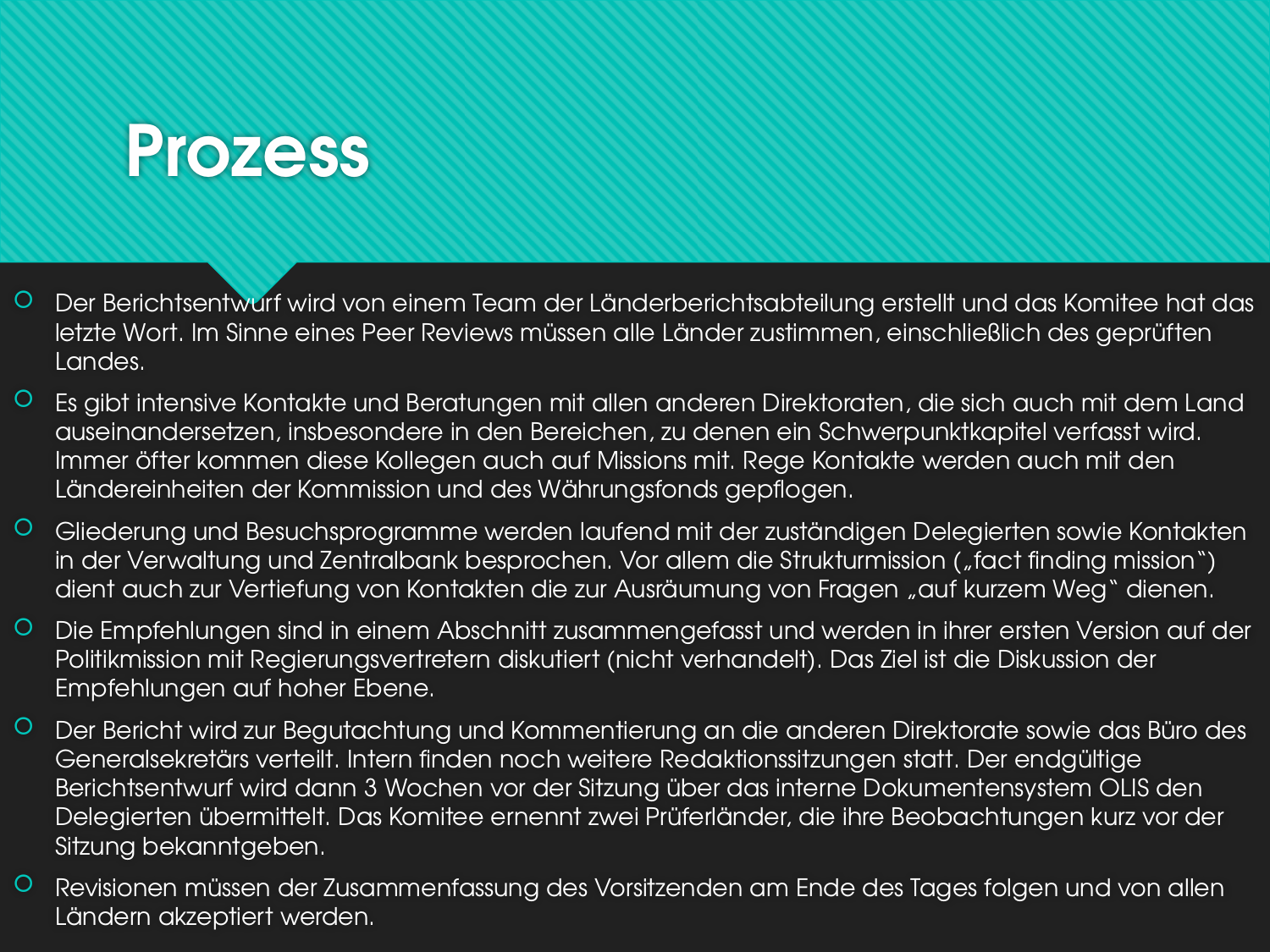

# Prozess
Der Berichtsentwurf wird von einem Team der Länderberichtsabteilung erstellt und das Komitee hat das letzte Wort. Im Sinne eines Peer Reviews müssen alle Länder zustimmen, einschließlich des geprüften Landes.
Es gibt intensive Kontakte und Beratungen mit allen anderen Direktoraten, die sich auch mit dem Land auseinandersetzen, insbesondere in den Bereichen, zu denen ein Schwerpunktkapitel verfasst wird. Immer öfter kommen diese Kollegen auch auf Missions mit. Rege Kontakte werden auch mit den Ländereinheiten der Kommission und des Währungsfonds gepflogen.
Gliederung und Besuchsprogramme werden laufend mit der zuständigen Delegierten sowie Kontakten in der Verwaltung und Zentralbank besprochen. Vor allem die Strukturmission („fact finding mission“) dient auch zur Vertiefung von Kontakten die zur Ausräumung von Fragen „auf kurzem Weg“ dienen.
Die Empfehlungen sind in einem Abschnitt zusammengefasst und werden in ihrer ersten Version auf der Politikmission mit Regierungsvertretern diskutiert (nicht verhandelt). Das Ziel ist die Diskussion der Empfehlungen auf hoher Ebene.
Der Bericht wird zur Begutachtung und Kommentierung an die anderen Direktorate sowie das Büro des Generalsekretärs verteilt. Intern finden noch weitere Redaktionssitzungen statt. Der endgültige Berichtsentwurf wird dann 3 Wochen vor der Sitzung über das interne Dokumentensystem OLIS den Delegierten übermittelt. Das Komitee ernennt zwei Prüferländer, die ihre Beobachtungen kurz vor der Sitzung bekanntgeben.
Revisionen müssen der Zusammenfassung des Vorsitzenden am Ende des Tages folgen und von allen Ländern akzeptiert werden.